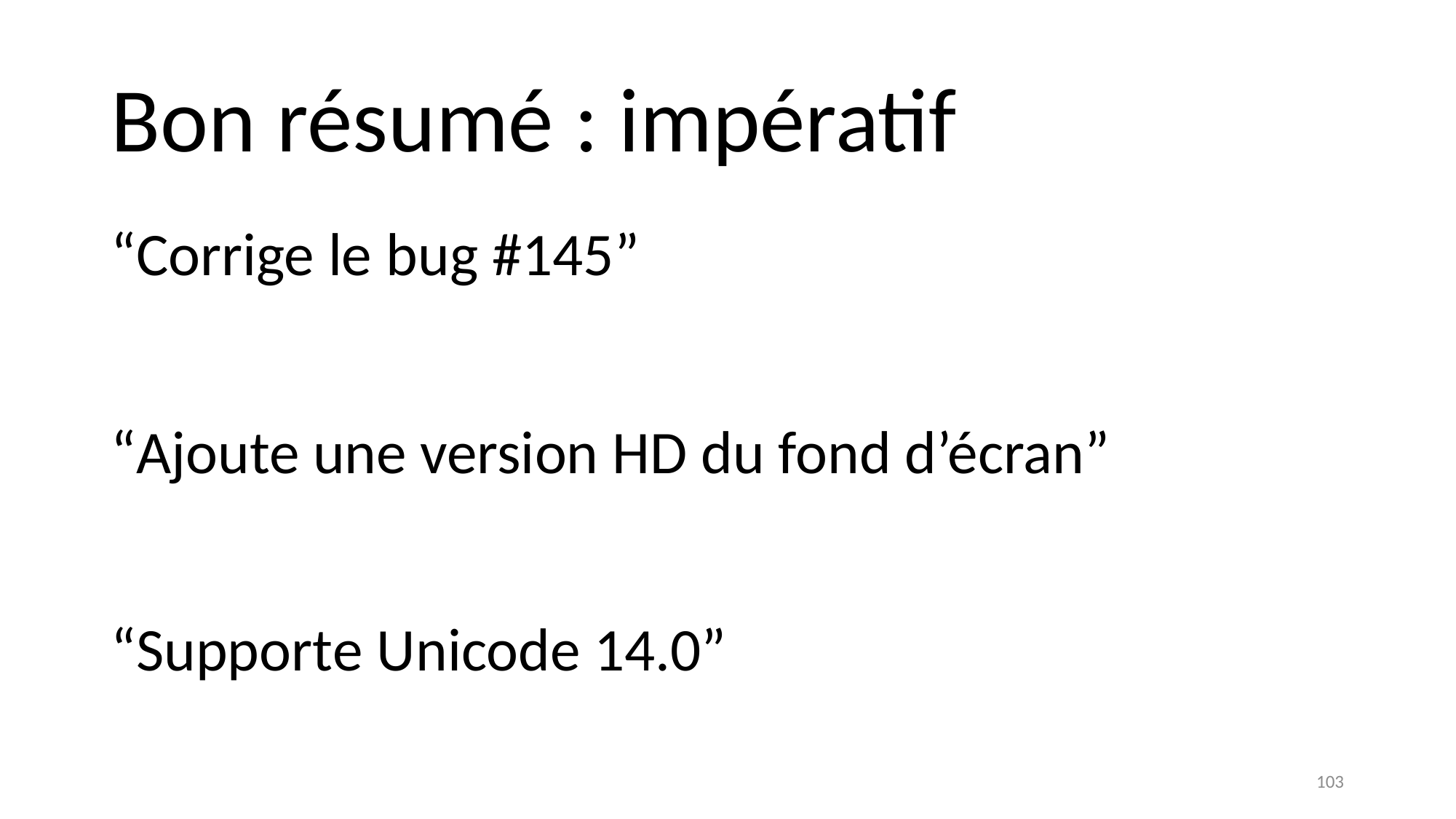

# Bon résumé : impératif
“Corrige le bug #145”

“Ajoute une version HD du fond d’écran”

“Supporte Unicode 14.0”
103